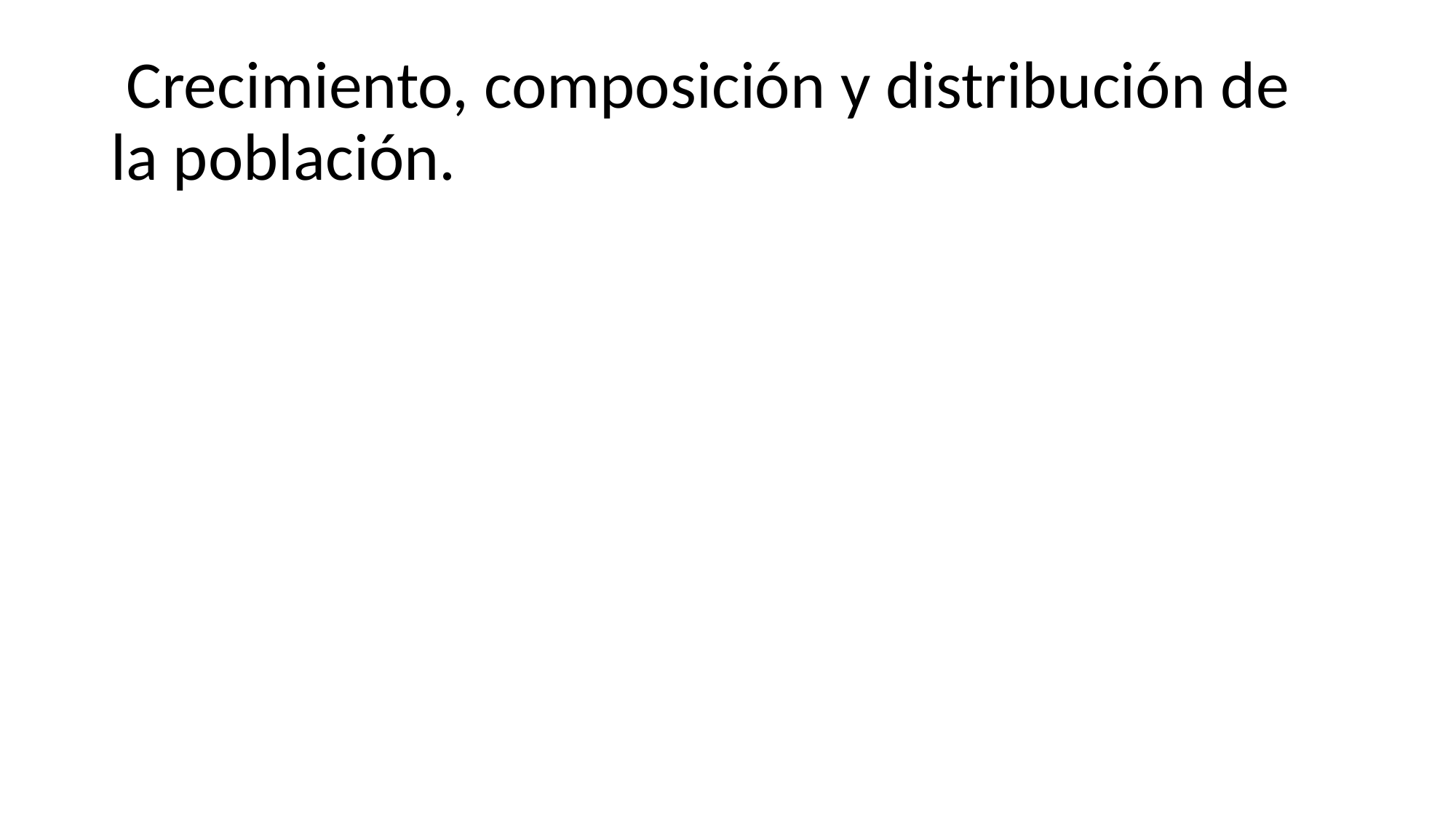

# Crecimiento, composición y distribución de la población.